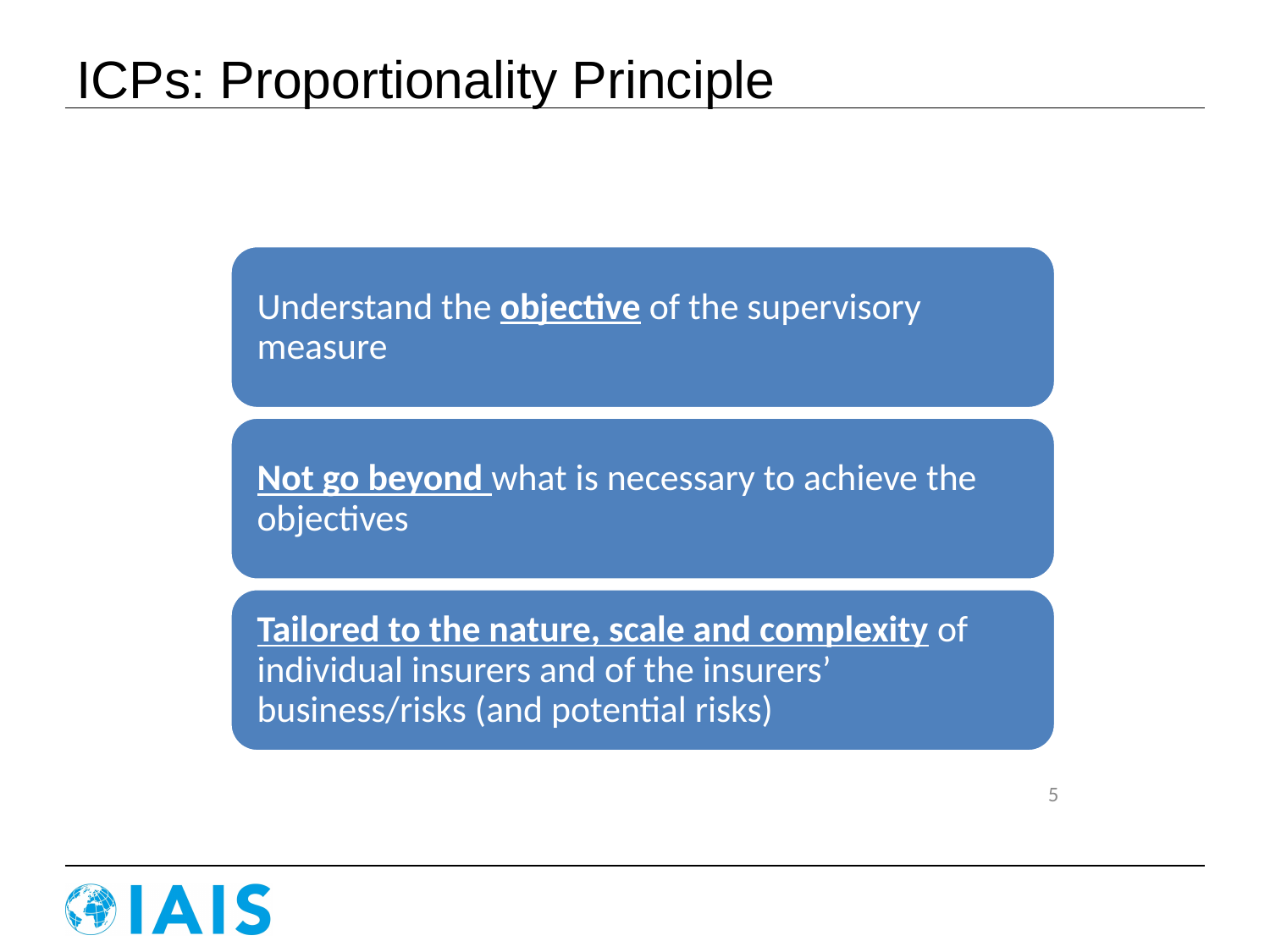

# ICPs: Proportionality Principle
Understand the objective of the supervisory measure
Not go beyond what is necessary to achieve the objectives
Tailored to the nature, scale and complexity of individual insurers and of the insurers’ business/risks (and potential risks)
5